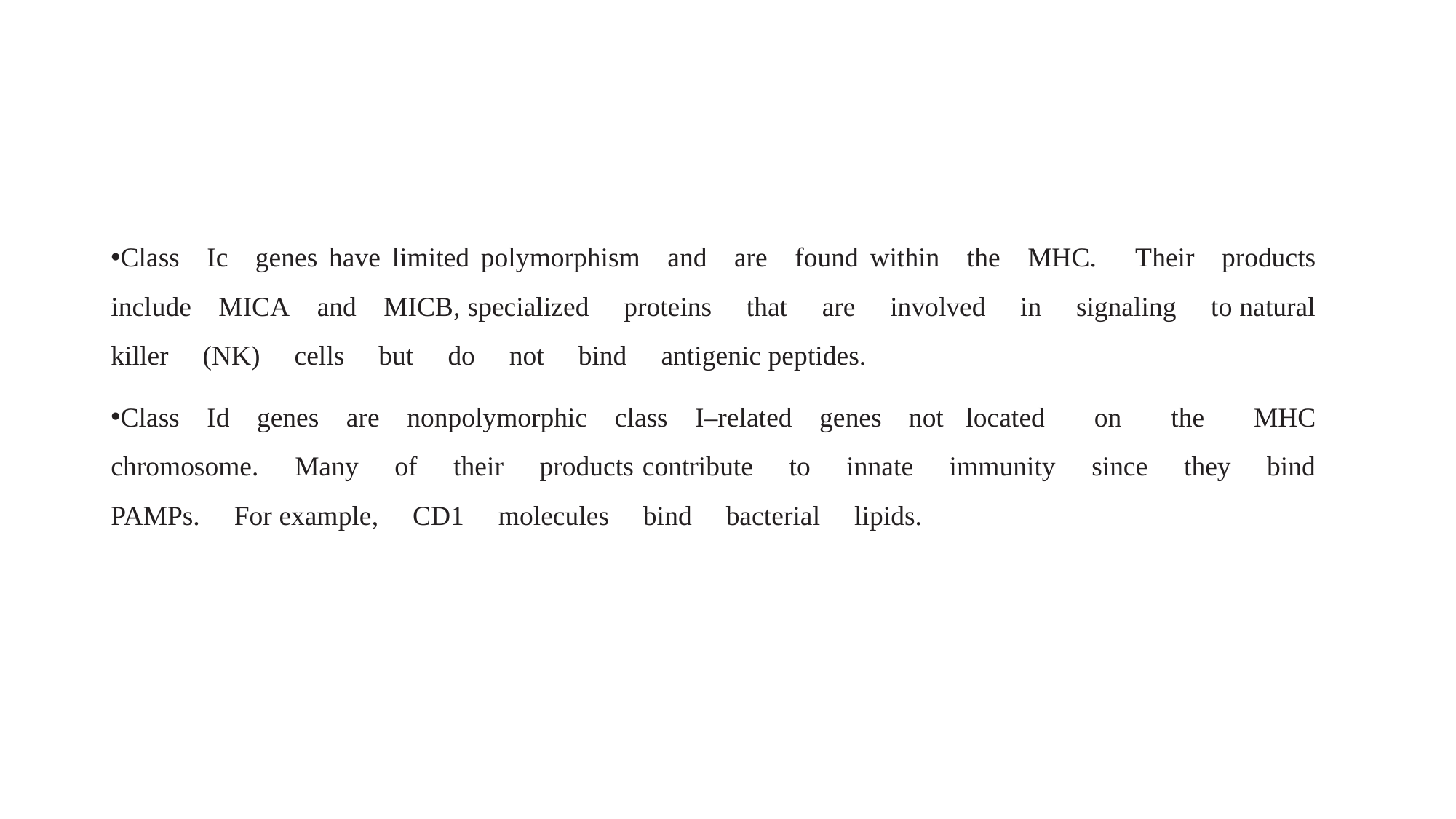

#
Class Ic genes have limited polymorphism and are found within the MHC.  Their products include MICA and MICB, specialized  proteins  that  are  involved  in  signaling  to natural  killer  (NK)  cells  but  do  not  bind  antigenic peptides.
Class Id genes are nonpolymorphic class I–related genes not located  on  the  MHC  chromosome.  Many  of  their  products contribute  to  innate  immunity  since  they  bind  PAMPs.  For example,  CD1  molecules  bind  bacterial  lipids.